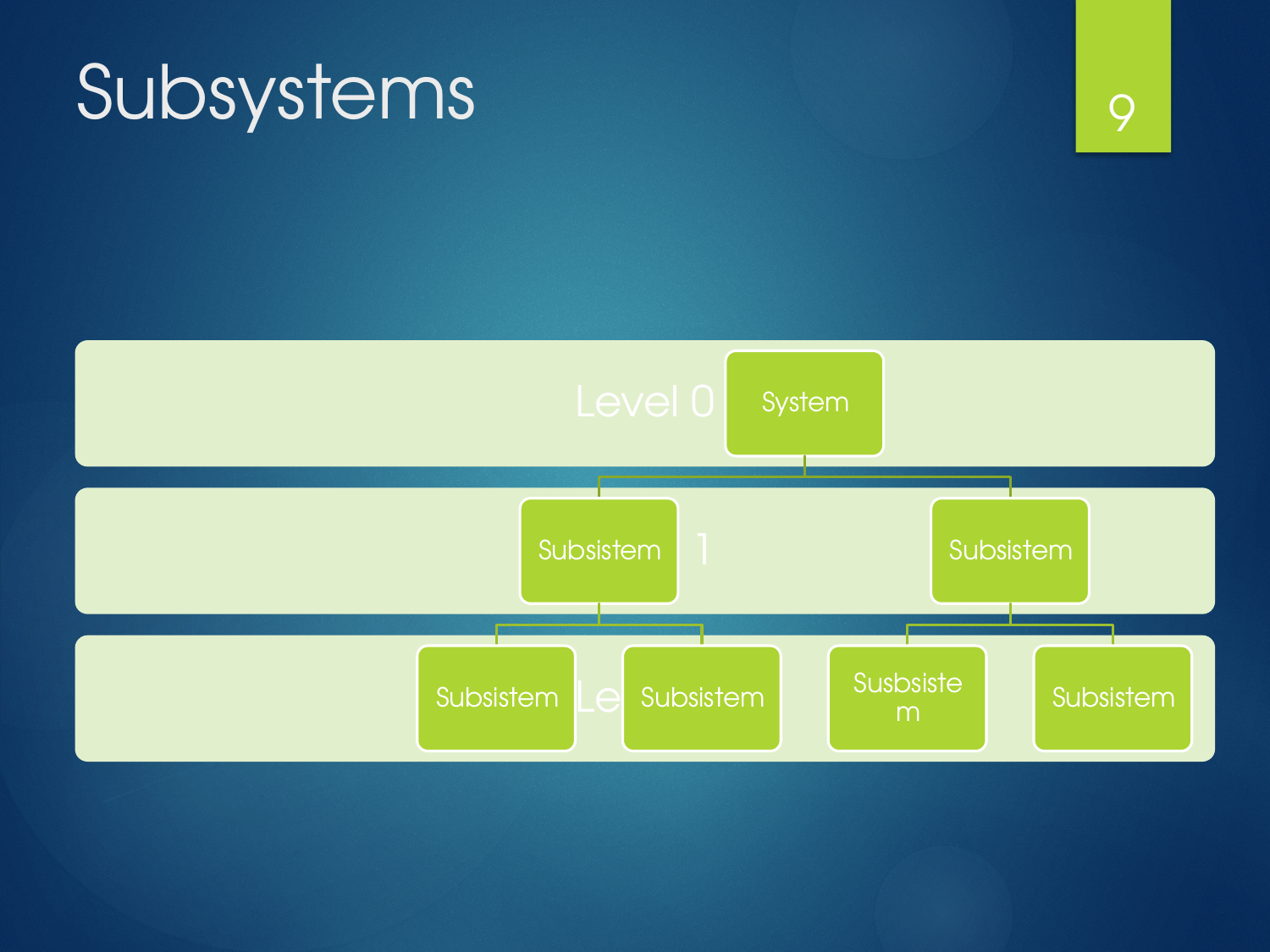

# Subsystems
9
Level 2
Level 1
Level 0
System
Subsistem
Subsistem
Subsistem
Subsistem
Susbsistem
Subsistem